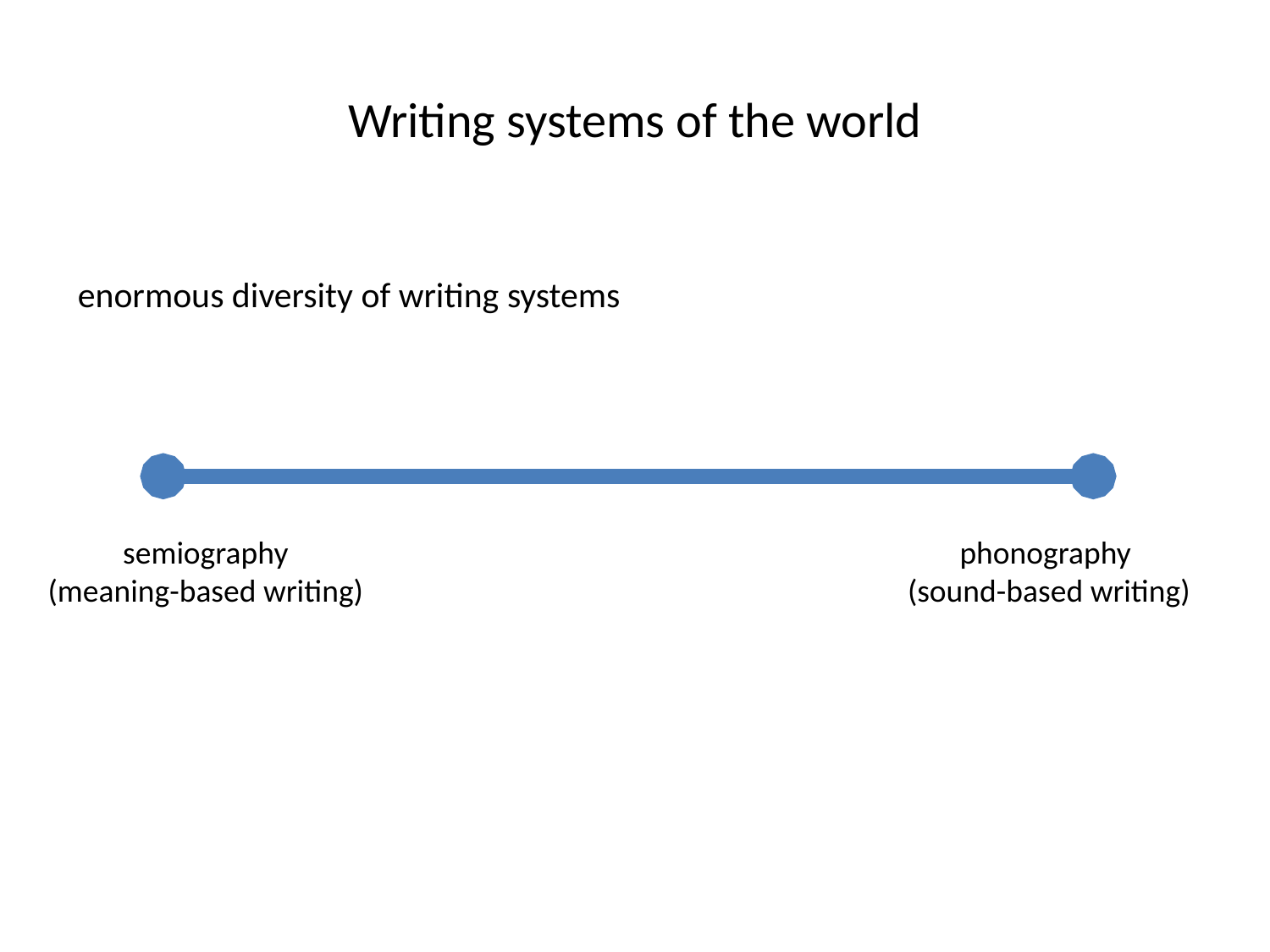

# Writing systems of the world
enormous diversity of writing systems
phonography
(sound-based writing)
semiography
(meaning-based writing)